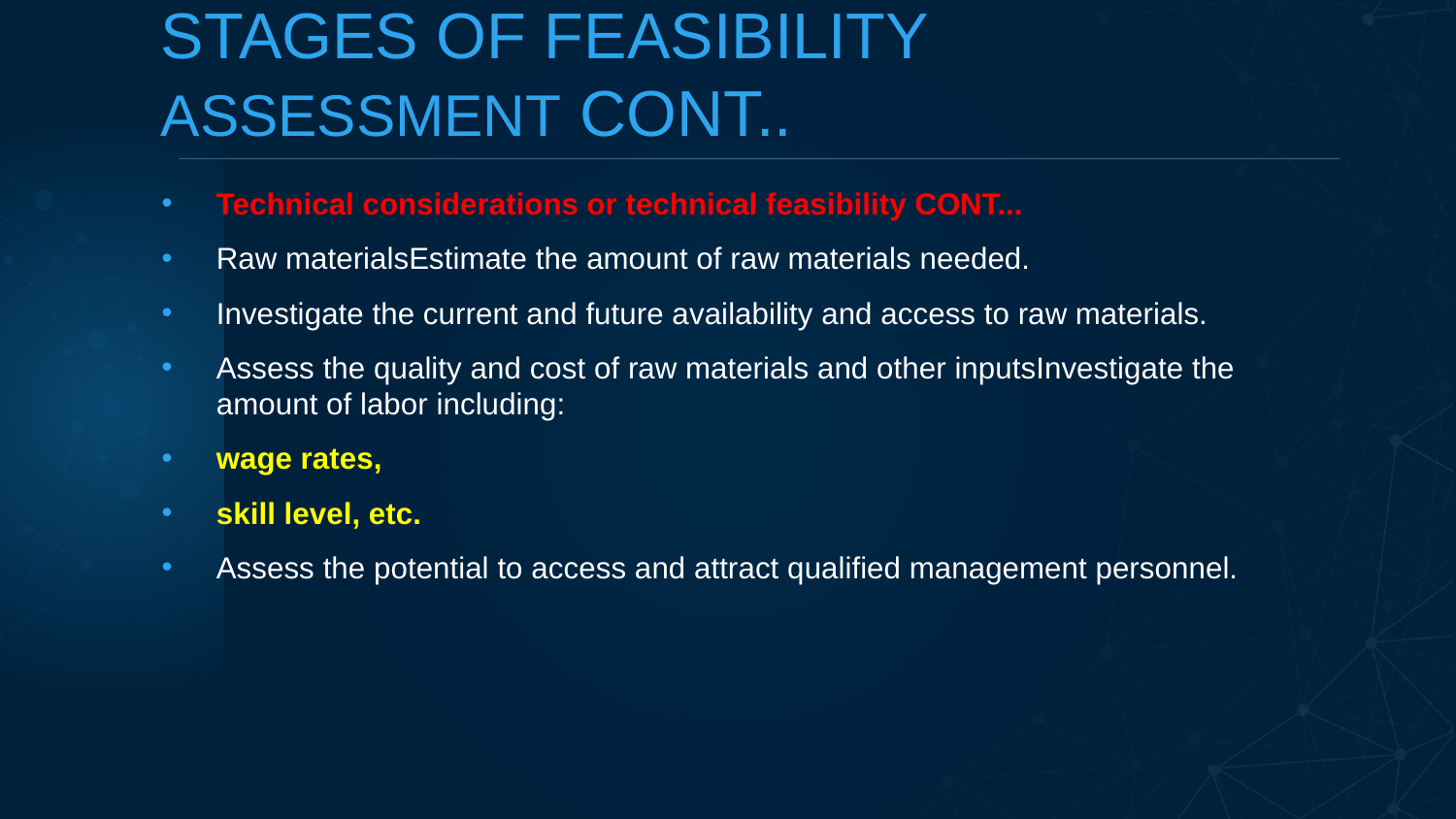

# STAGES OF FEASIBILITY ASSESSMENT CONT..
Technical considerations or technical feasibility CONT...
Raw materialsEstimate the amount of raw materials needed.
Investigate the current and future availability and access to raw materials.
Assess the quality and cost of raw materials and other inputsInvestigate the amount of labor including:
wage rates,
skill level, etc.
Assess the potential to access and attract qualified management personnel.